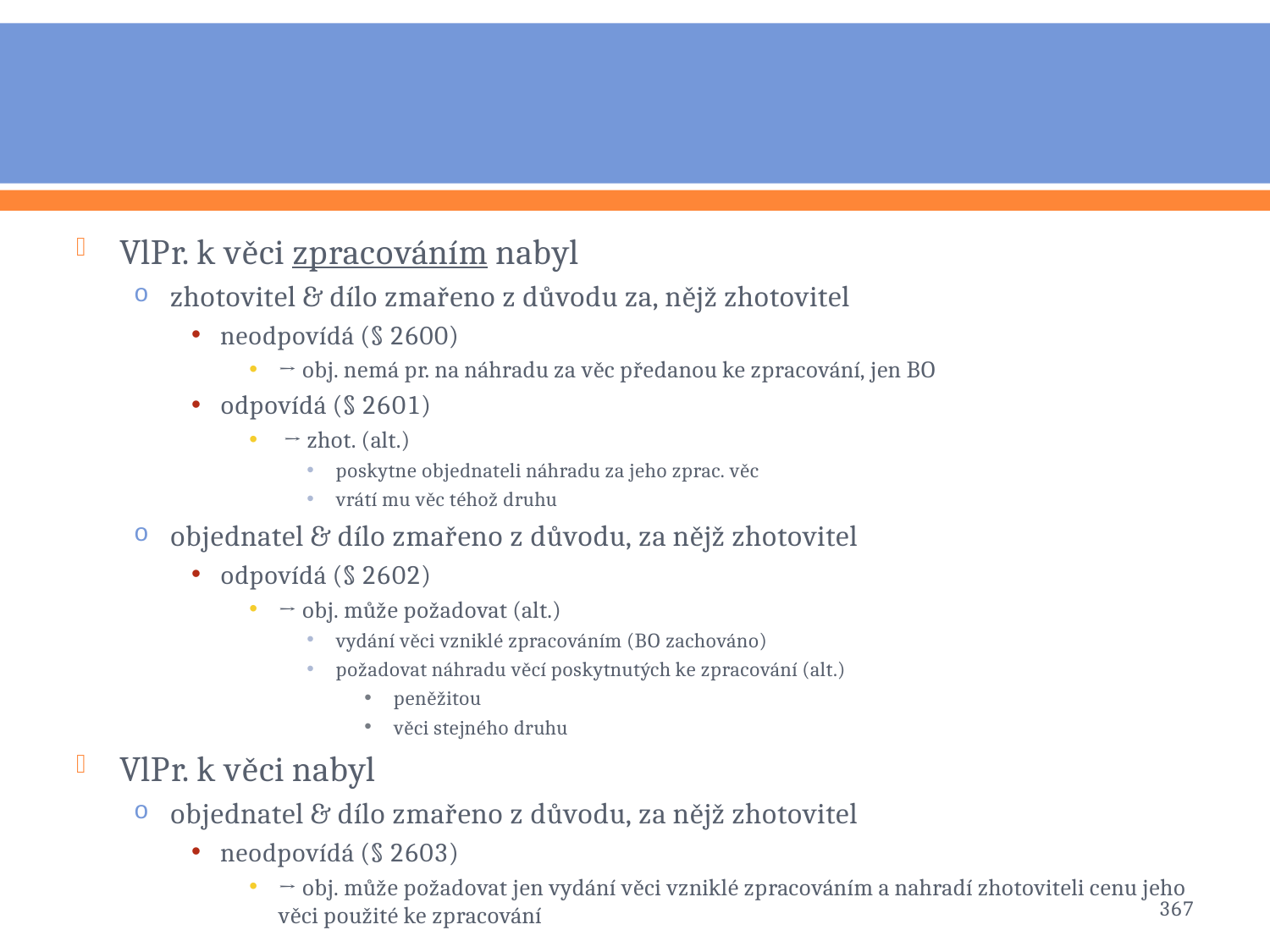

#
VlPr. k věci zpracováním nabyl
zhotovitel & dílo zmařeno z důvodu za, nějž zhotovitel
neodpovídá (§ 2600)
→ obj. nemá pr. na náhradu za věc předanou ke zpracování, jen BO
odpovídá (§ 2601)
 → zhot. (alt.)
poskytne objednateli náhradu za jeho zprac. věc
vrátí mu věc téhož druhu
objednatel & dílo zmařeno z důvodu, za nějž zhotovitel
odpovídá (§ 2602)
→ obj. může požadovat (alt.)
vydání věci vzniklé zpracováním (BO zachováno)
požadovat náhradu věcí poskytnutých ke zpracování (alt.)
peněžitou
věci stejného druhu
VlPr. k věci nabyl
objednatel & dílo zmařeno z důvodu, za nějž zhotovitel
neodpovídá (§ 2603)
→ obj. může požadovat jen vydání věci vzniklé zpracováním a nahradí zhotoviteli cenu jeho věci použité ke zpracování
367